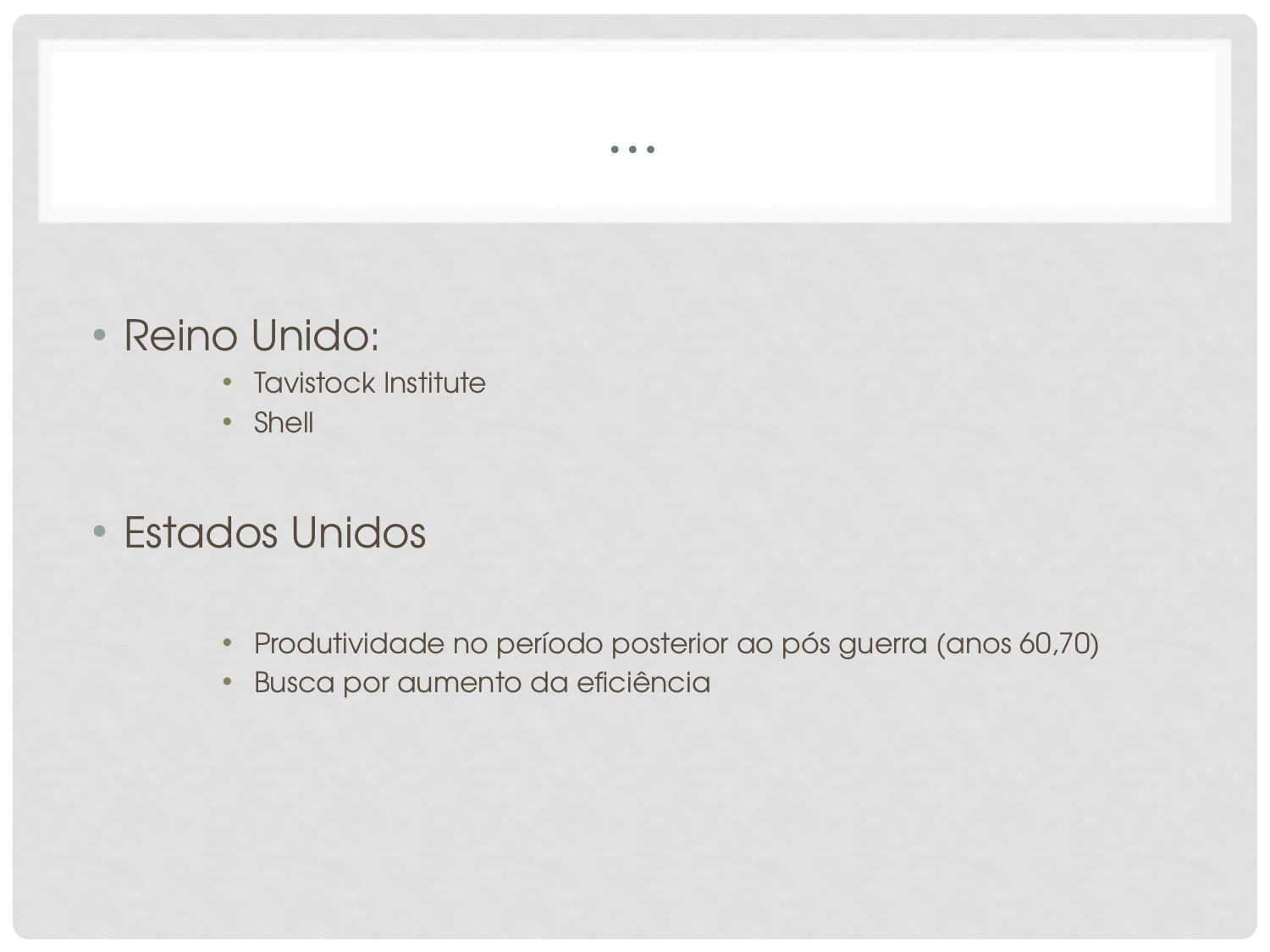

# …

Reino Unido:
Tavistock Institute
Shell

Estados Unidos

Produtividade no período posterior ao pós guerra (anos 60,70)
Busca por aumento da eficiência